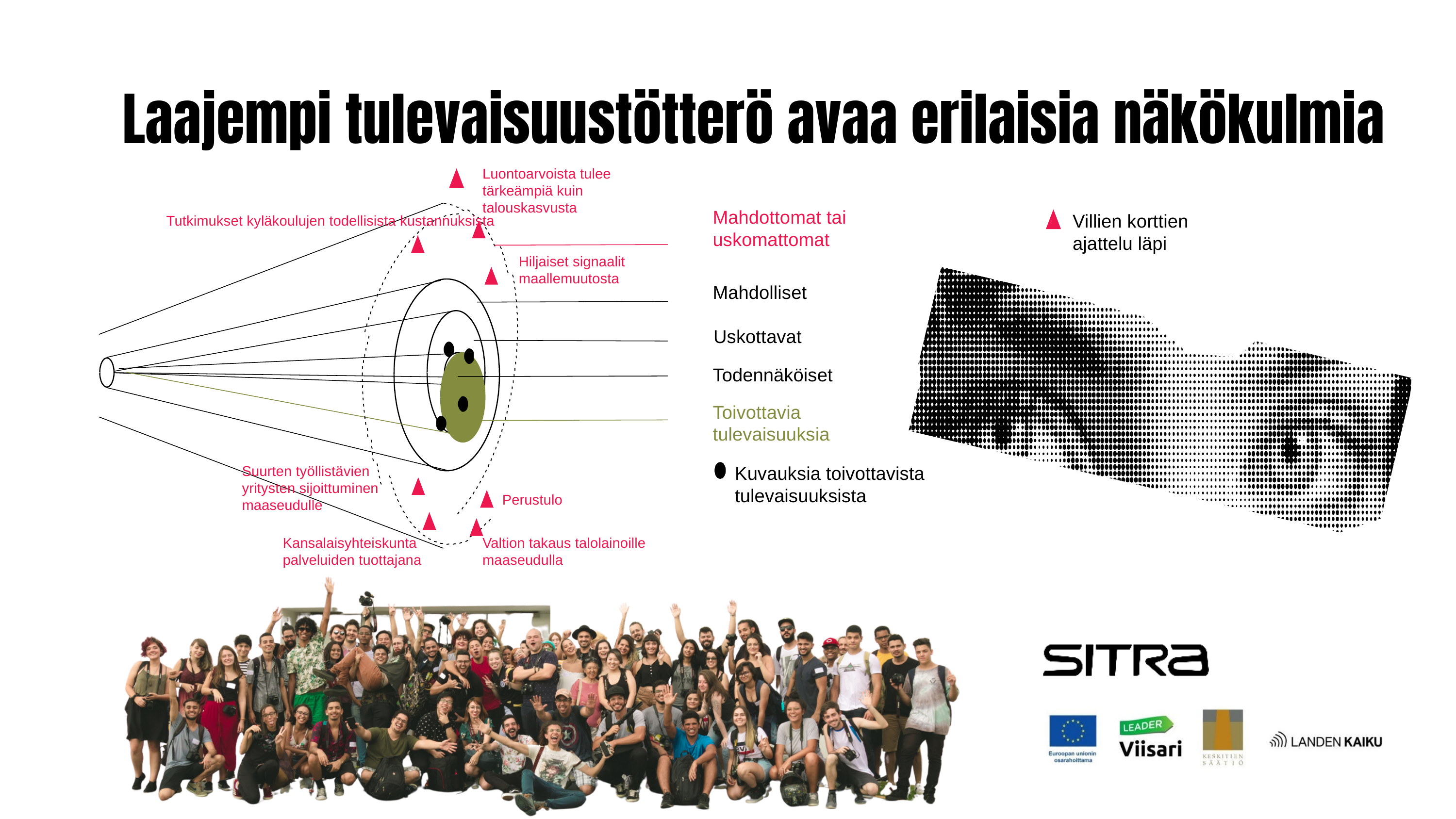

Laajempi tulevaisuustötterö avaa erilaisia näkökulmia
Luontoarvoista tulee tärkeämpiä kuin talouskasvusta

Mahdottomat tai uskomattomat

Villien korttien ajattelu läpi
Tutkimukset kyläkoulujen todellisista kustannuksista

Hiljaiset signaalit maallemuutosta

Mahdolliset

Uskottavat

Todennäköiset

Toivottavia tulevaisuuksia

Kuvauksia toivottavista
tulevaisuuksista

Suurten työllistävien yritysten sijoittuminen maaseudulle

Perustulo

Kansalaisyhteiskunta palveluiden tuottajana
Valtion takaus talolainoille maaseudulla